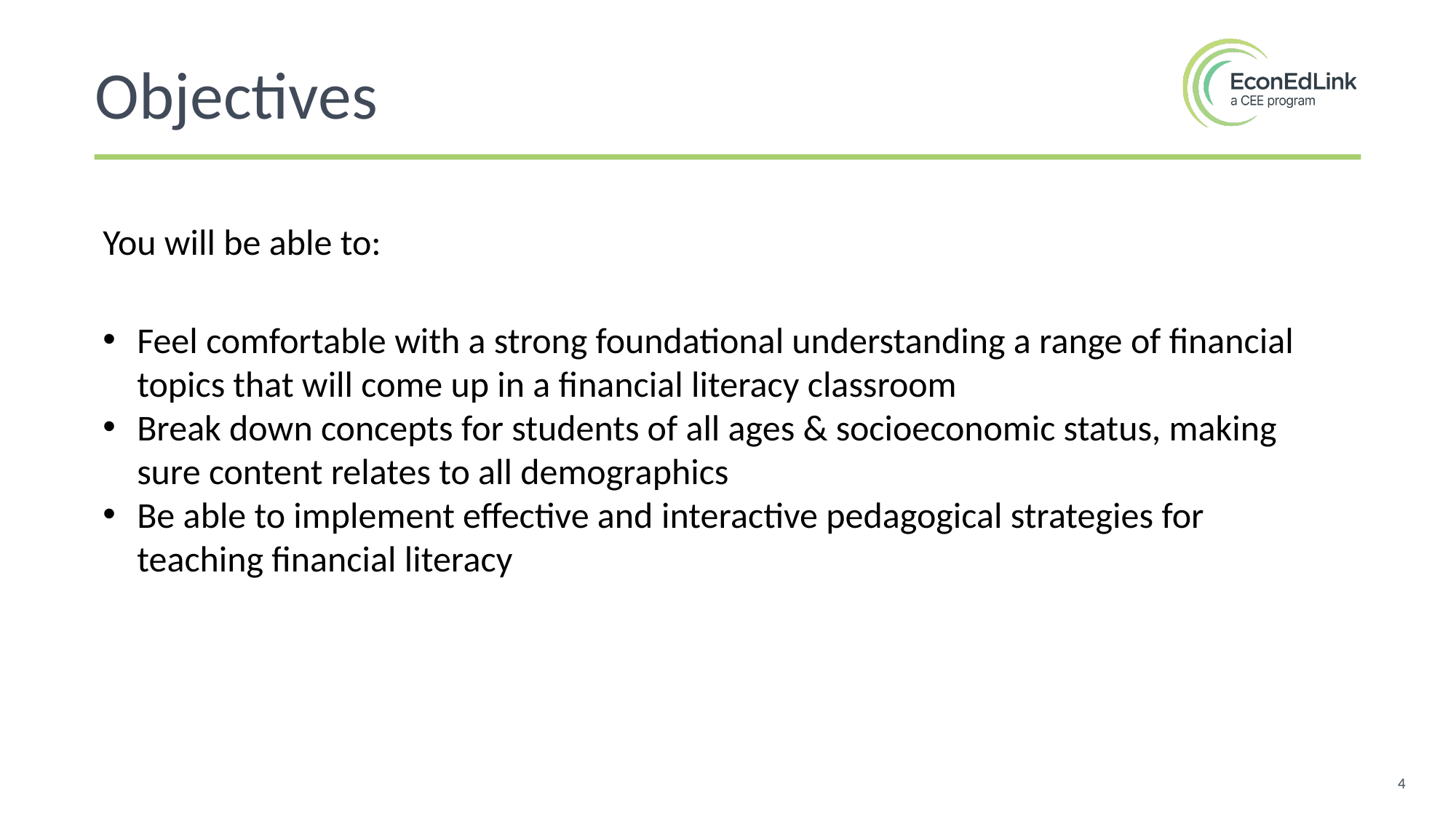

Objectives
You will be able to:

Feel comfortable with a strong foundational understanding a range of financial topics that will come up in a financial literacy classroom
Break down concepts for students of all ages & socioeconomic status, making sure content relates to all demographics
Be able to implement effective and interactive pedagogical strategies for teaching financial literacy

4